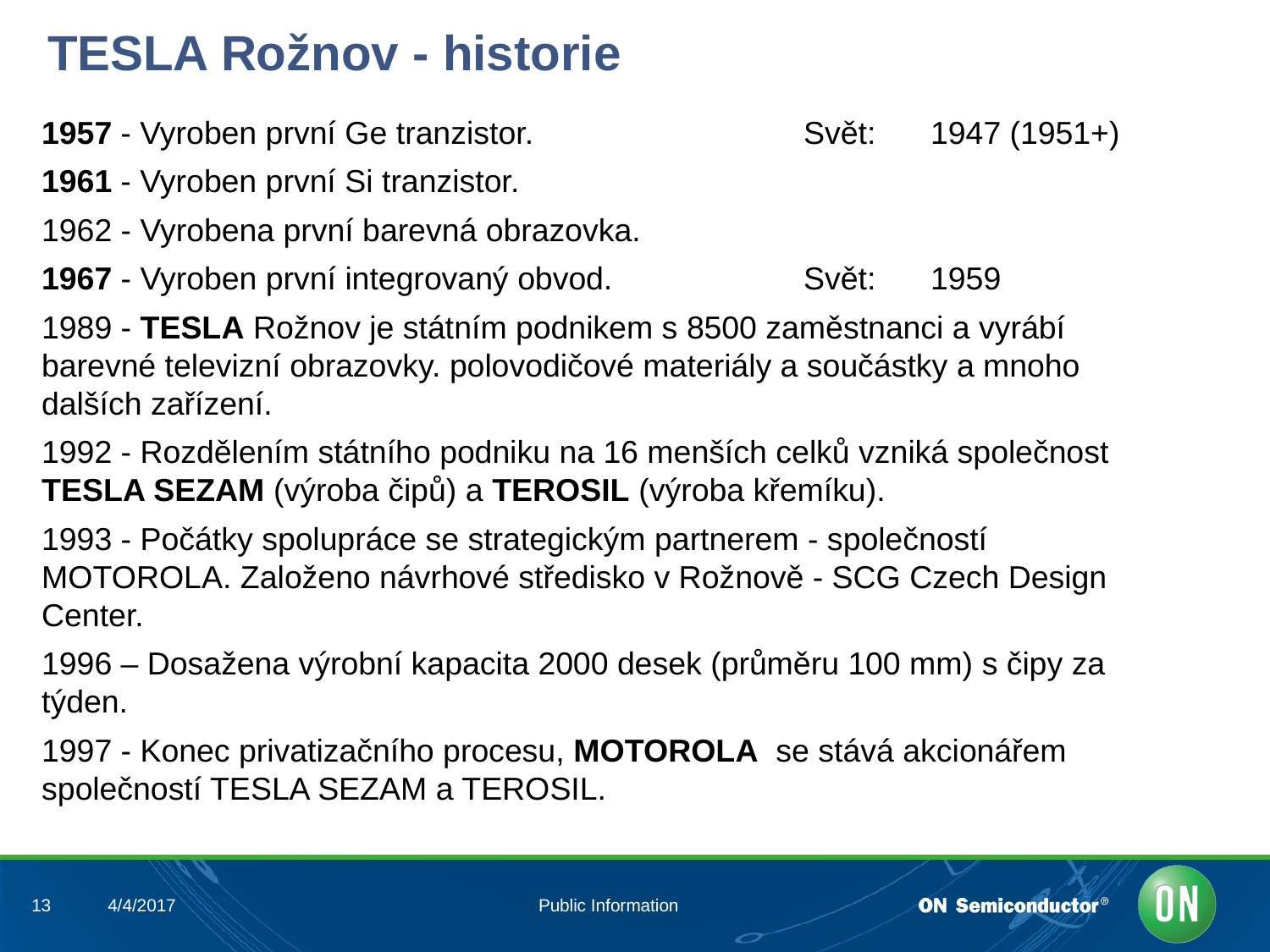

# TESLA Rožnov - historie
1957 - Vyroben první Ge tranzistor.			Svět: 	1947 (1951+)
1961 - Vyroben první Si tranzistor.
1962 - Vyrobena první barevná obrazovka.
1967 - Vyroben první integrovaný obvod.		Svět:	1959
1989 - TESLA Rožnov je státním podnikem s 8500 zaměstnanci a vyrábí barevné televizní obrazovky. polovodičové materiály a součástky a mnoho dalších zařízení.
1992 - Rozdělením státního podniku na 16 menších celků vzniká společnost TESLA SEZAM (výroba čipů) a TEROSIL (výroba křemíku).
1993 - Počátky spolupráce se strategickým partnerem - společností MOTOROLA. Založeno návrhové středisko v Rožnově - SCG Czech Design Center.
1996 – Dosažena výrobní kapacita 2000 desek (průměru 100 mm) s čipy za týden.
1997 - Konec privatizačního procesu, MOTOROLA  se stává akcionářem společností TESLA SEZAM a TEROSIL.